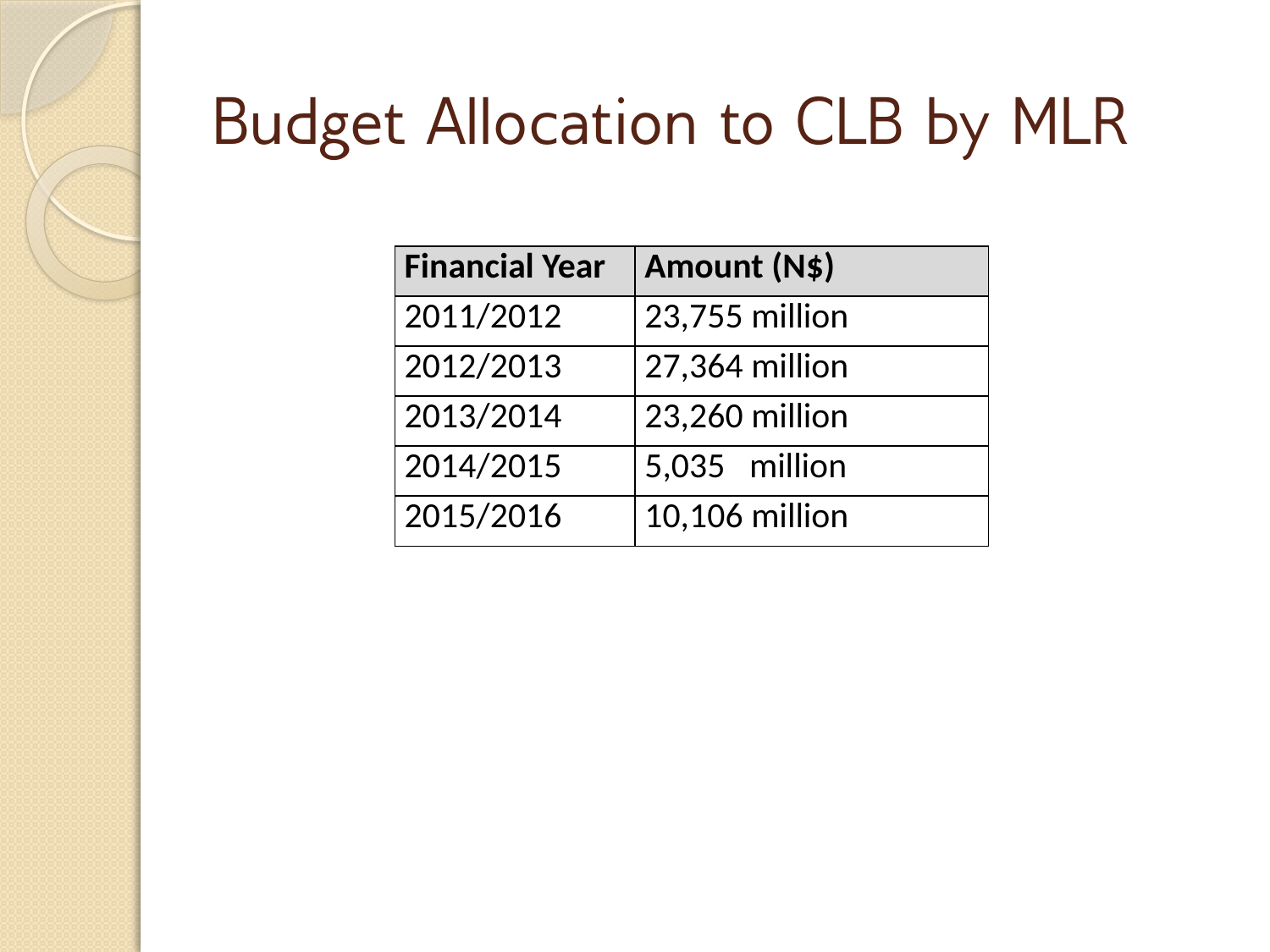

# Budget Allocation to CLB by MLR
| Financial Year | Amount (N$) |
| --- | --- |
| 2011/2012 | 23,755 million |
| 2012/2013 | 27,364 million |
| 2013/2014 | 23,260 million |
| 2014/2015 | 5,035 million |
| 2015/2016 | 10,106 million |